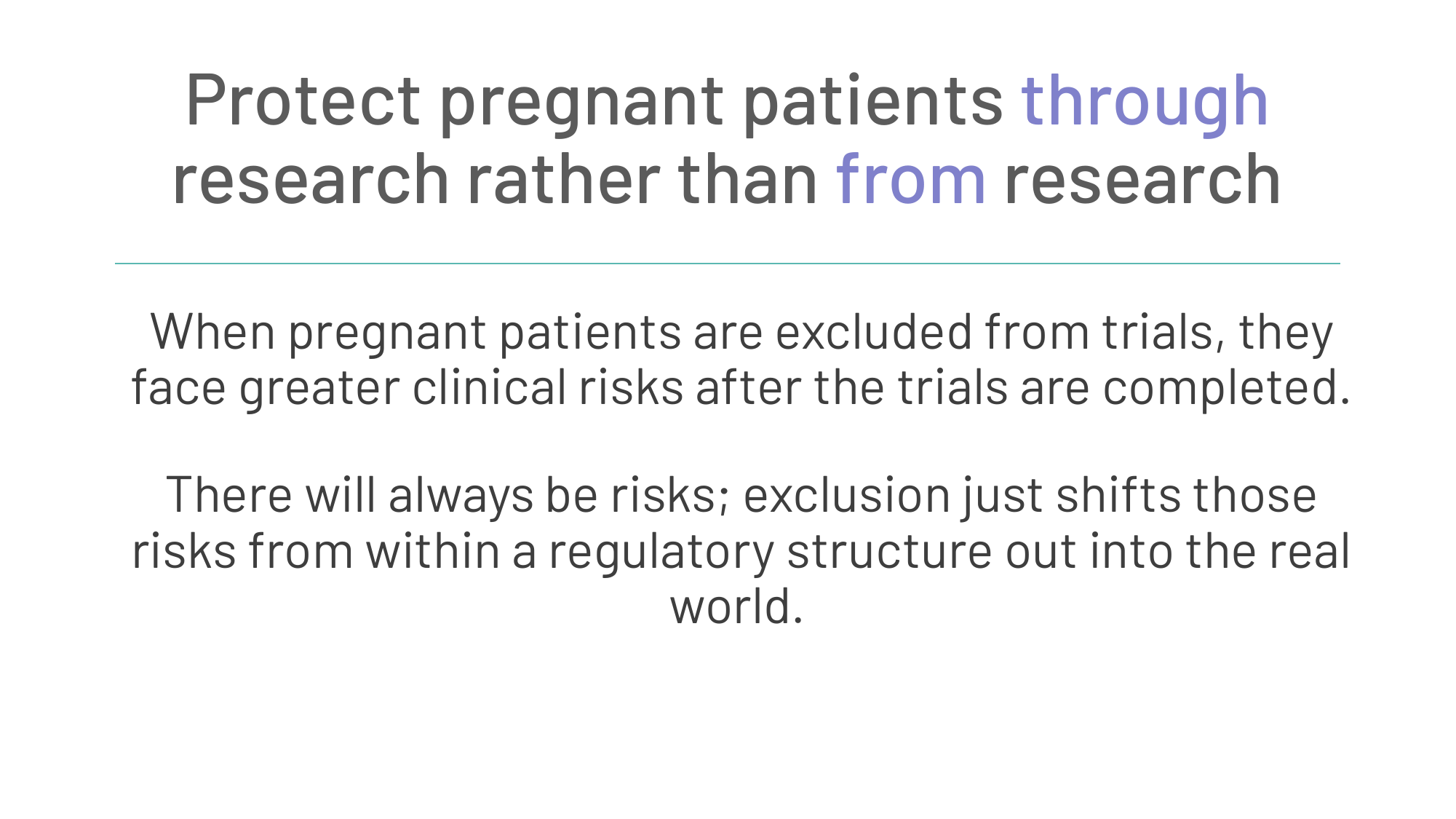

Protect pregnant patients through research rather than from research
When pregnant patients are excluded from trials, they face greater clinical risks after the trials are completed.

There will always be risks; exclusion just shifts those risks from within a regulatory structure out into the real world.